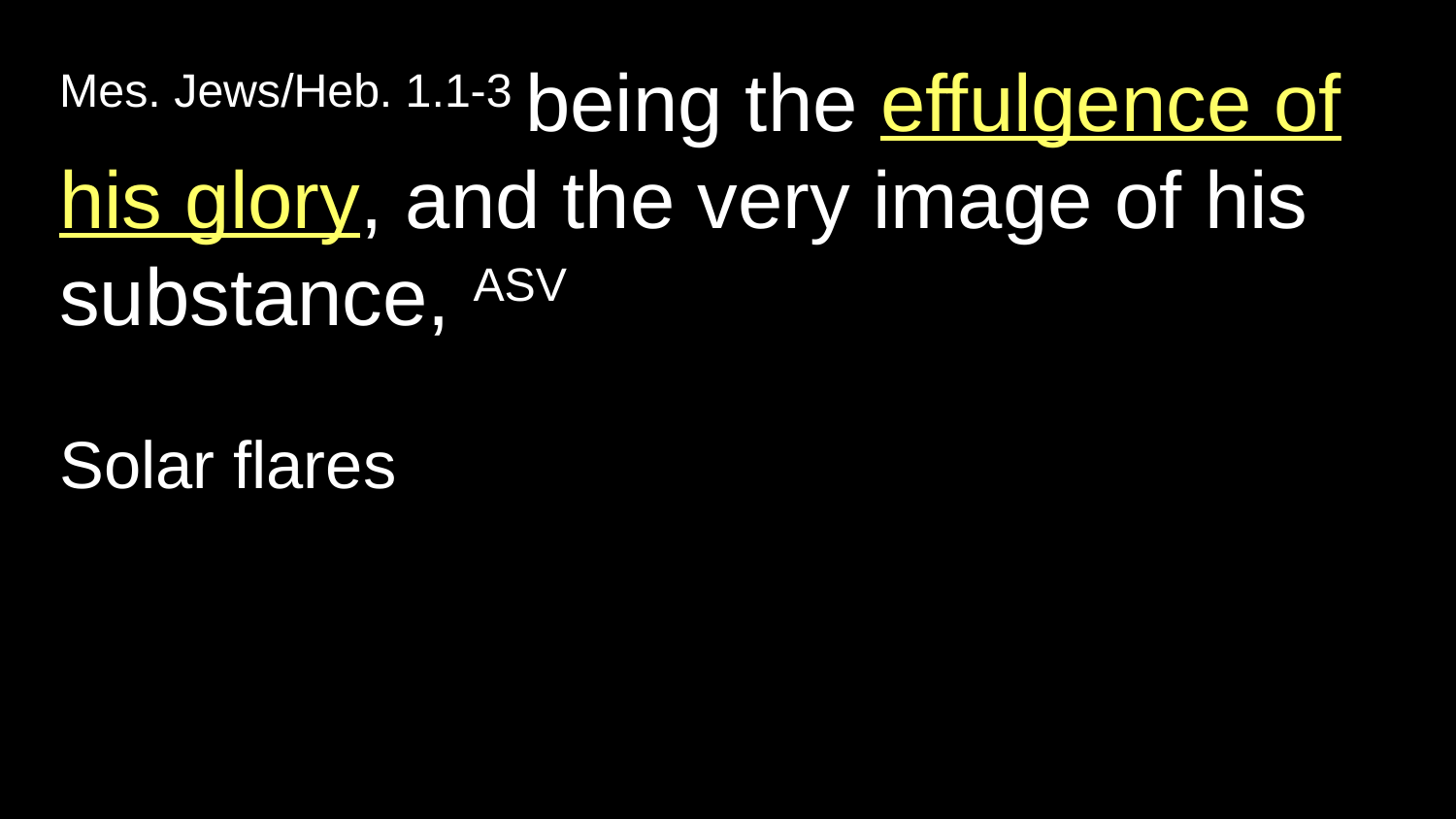

Mes. Jews/Heb. 1.1-3 being the effulgence of his glory, and the very image of his substance, ASV

Solar flares